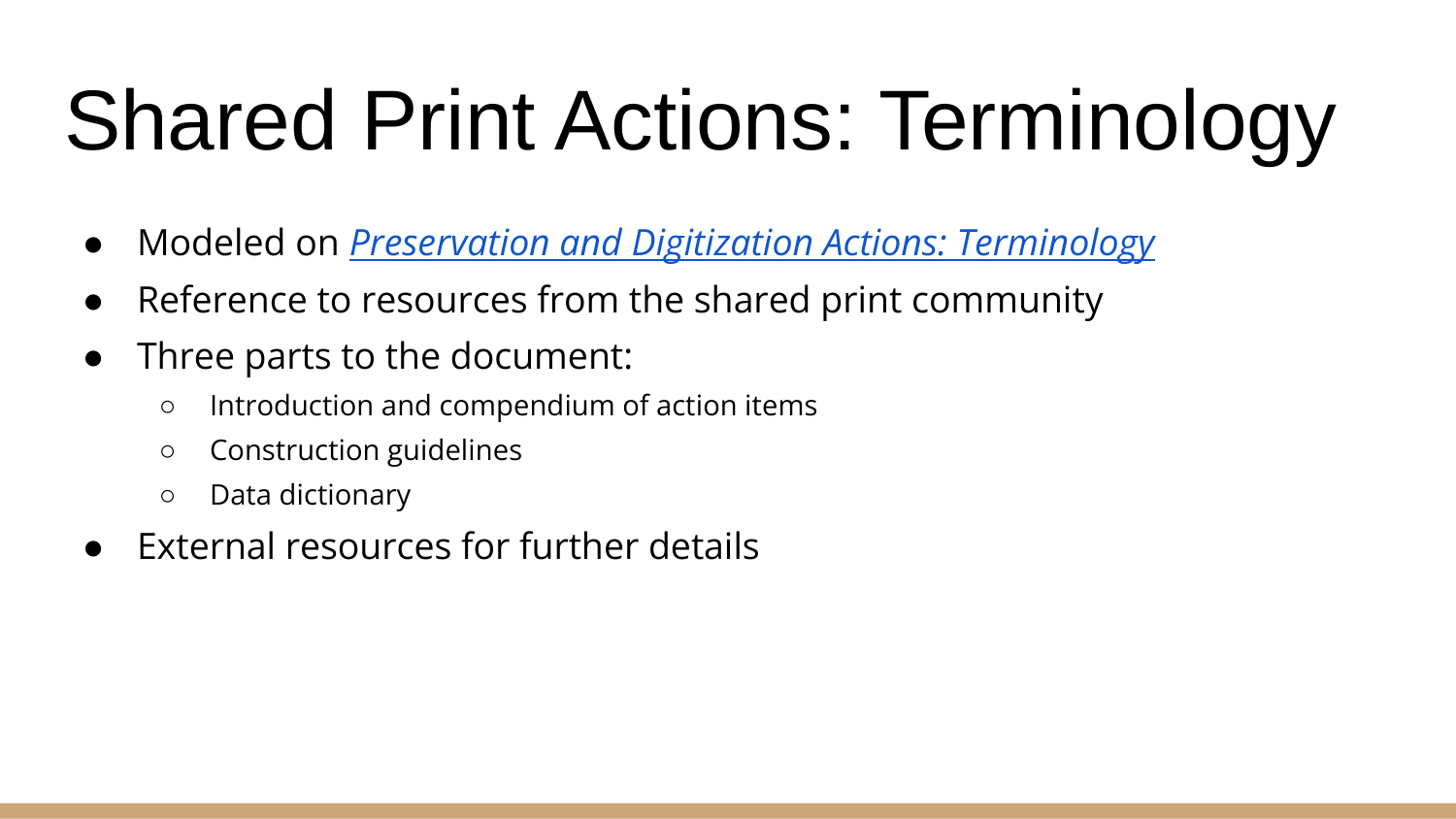

# Shared Print Actions: Terminology
Modeled on Preservation and Digitization Actions: Terminology
Reference to resources from the shared print community
Three parts to the document:
Introduction and compendium of action items
Construction guidelines
Data dictionary
External resources for further details